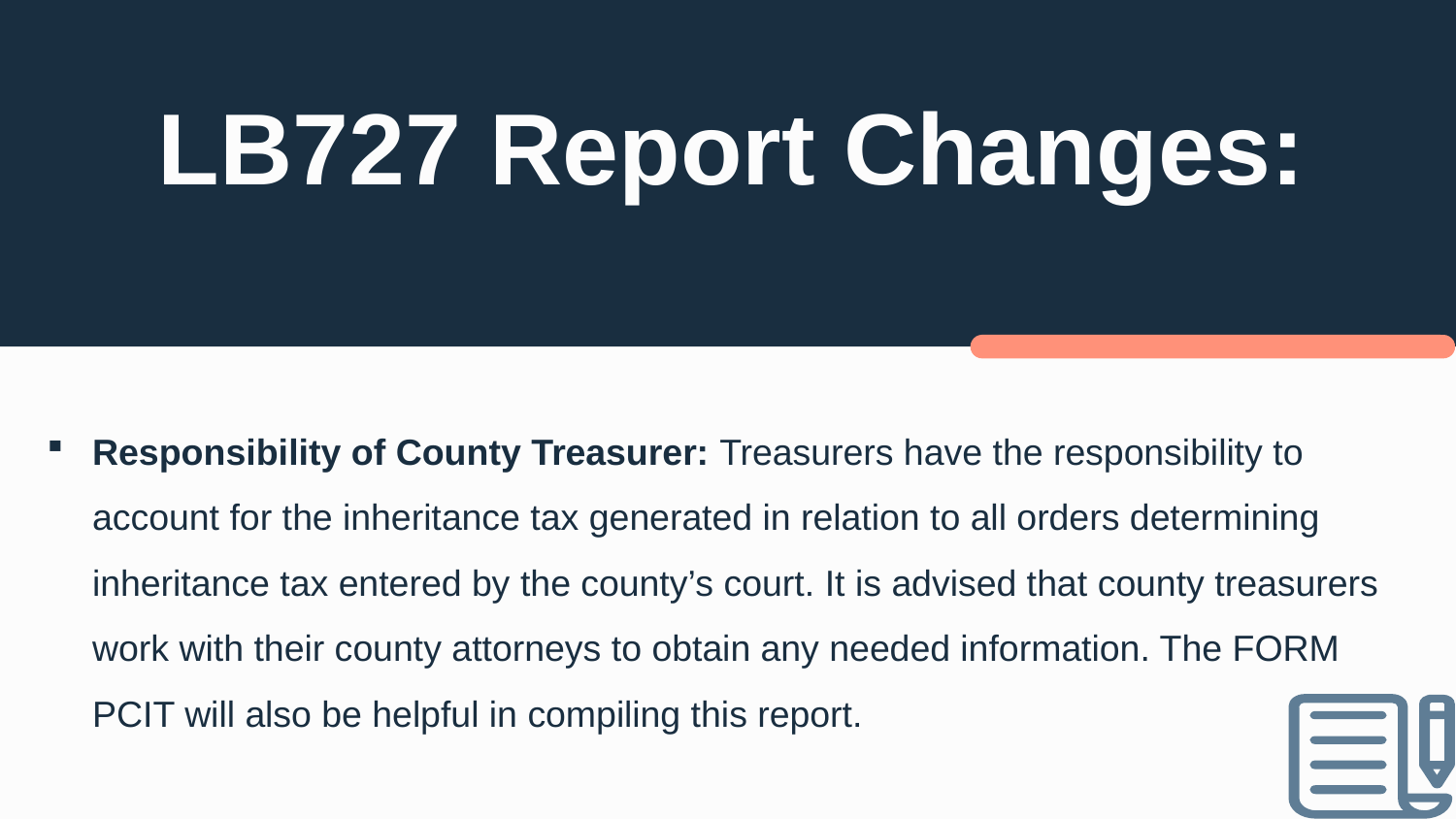

# LB727 Report Changes:
Responsibility of County Treasurer: Treasurers have the responsibility to account for the inheritance tax generated in relation to all orders determining inheritance tax entered by the county’s court. It is advised that county treasurers work with their county attorneys to obtain any needed information. The FORM PCIT will also be helpful in compiling this report.